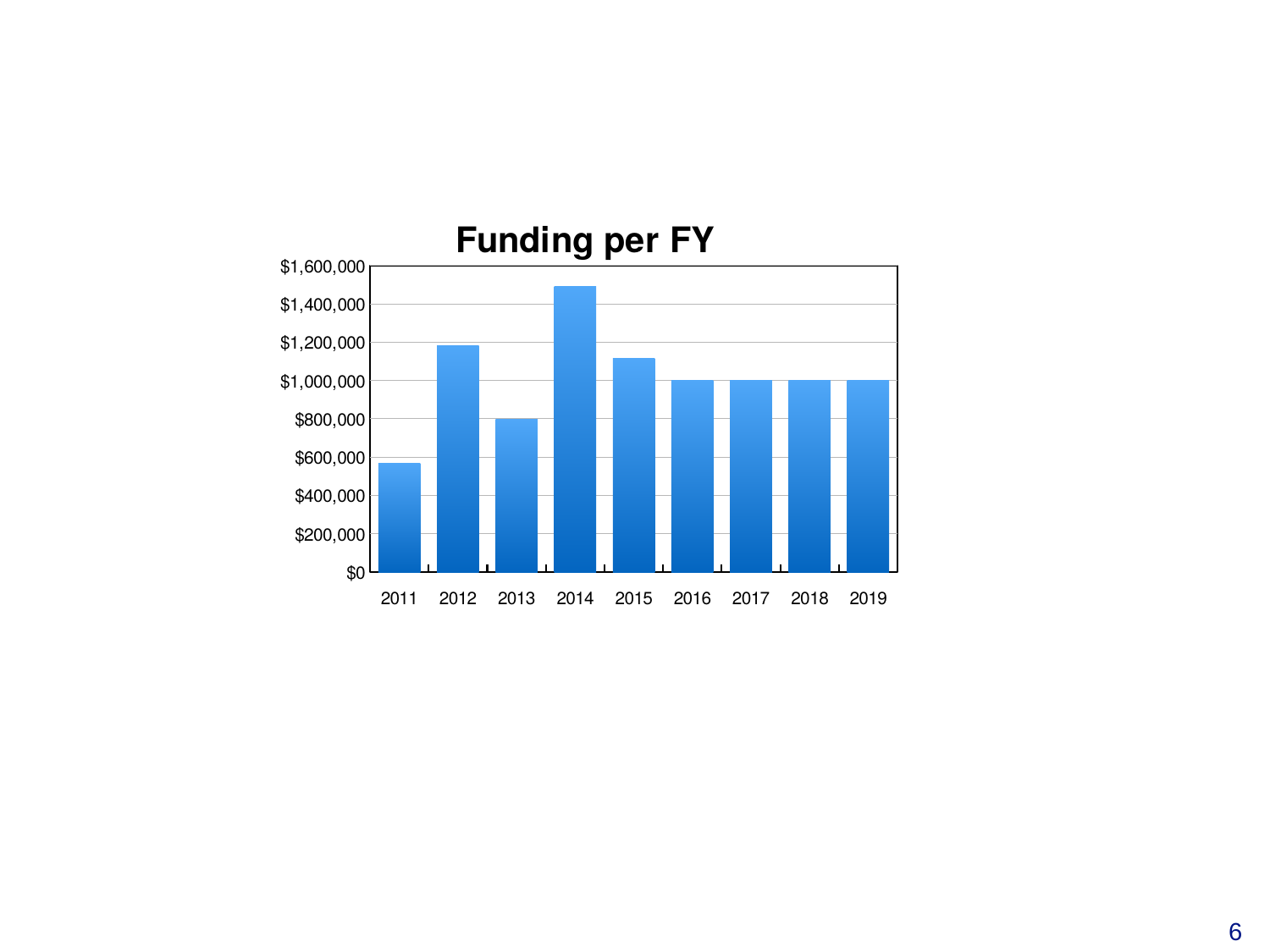

### Chart: Funding per FY

| Category | Number of Proposals |
|---|---|
| 2011 | 568000.0 |
| 2012 | 1183000.0 |
| 2013 | 798000.0 |
| 2014 | 1489000.0 |
| 2015 | 1113000.0 |
| 2016 | 1000000.0 |
| 2017 | 1000000.0 |
| 2018 | 1000000.0 |
| 2019 | 1000000.0 |
6